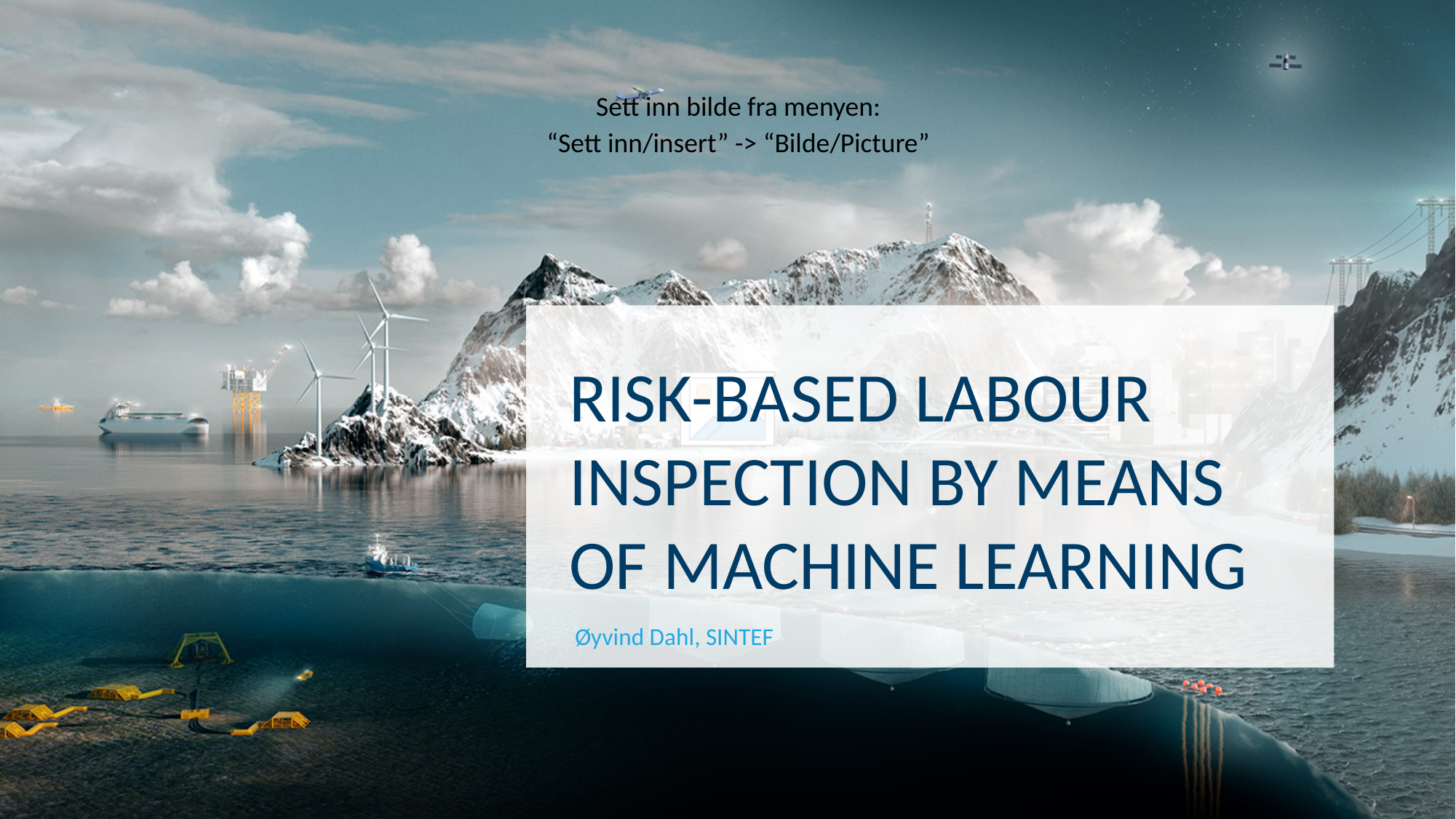

# Risk-based labour inspection by means of machine learning
Øyvind Dahl, SINTEF